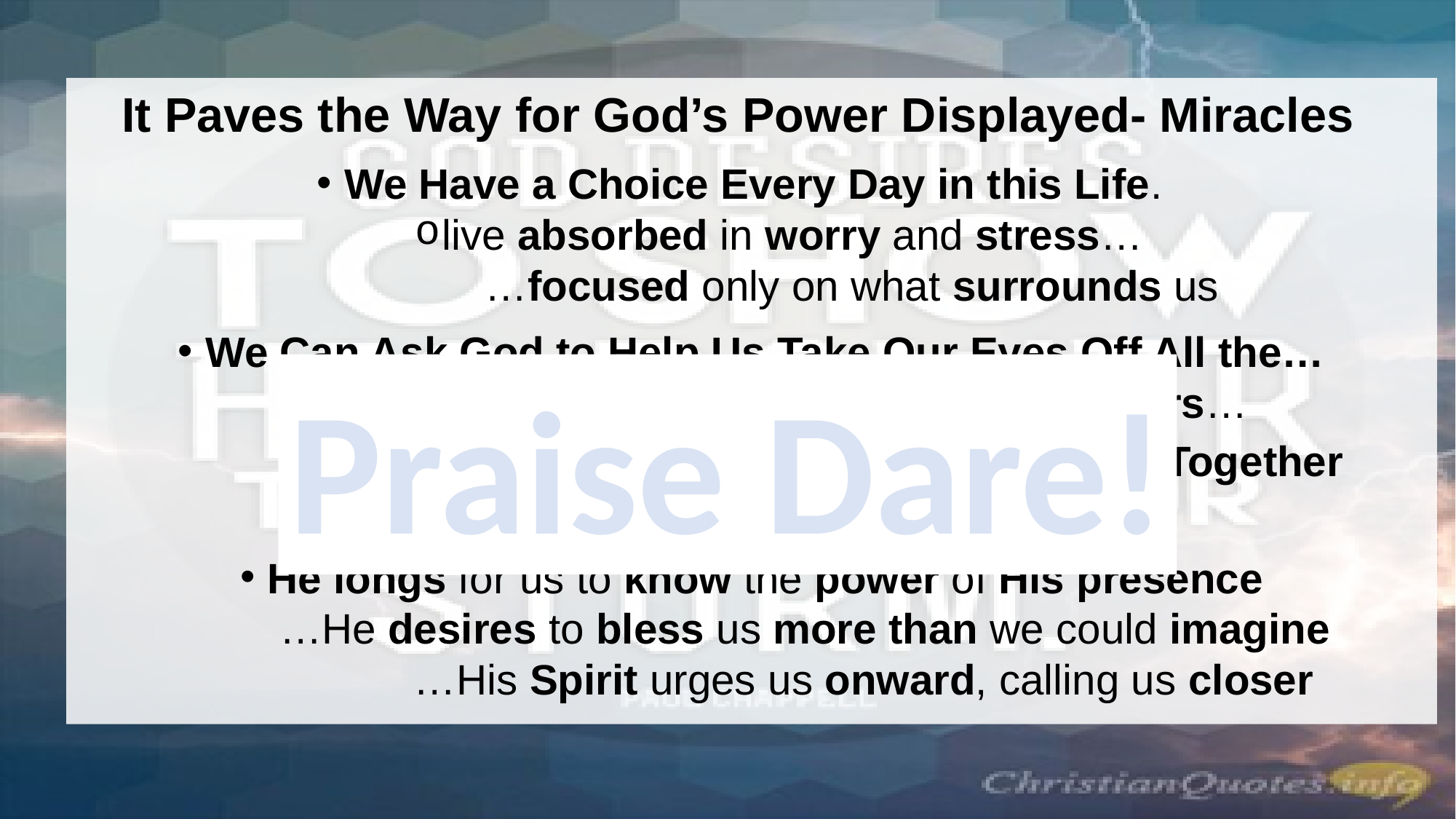

It Paves the Way for God’s Power Displayed- Miracles
We Have a Choice Every Day in this Life.
live absorbed in worry and stress…
                  …focused only on what surrounds us
We Can Ask God to Help Us Take Our Eyes Off All the…
Problems and Mess, or the Voices of Others…
               …look up...to the One Who Holds It All Together
God Desires Our Whole Heart.
He longs for us to know the power of His presence
         …He desires to bless us more than we could imagine
                   …His Spirit urges us onward, calling us closer
Praise Dare!